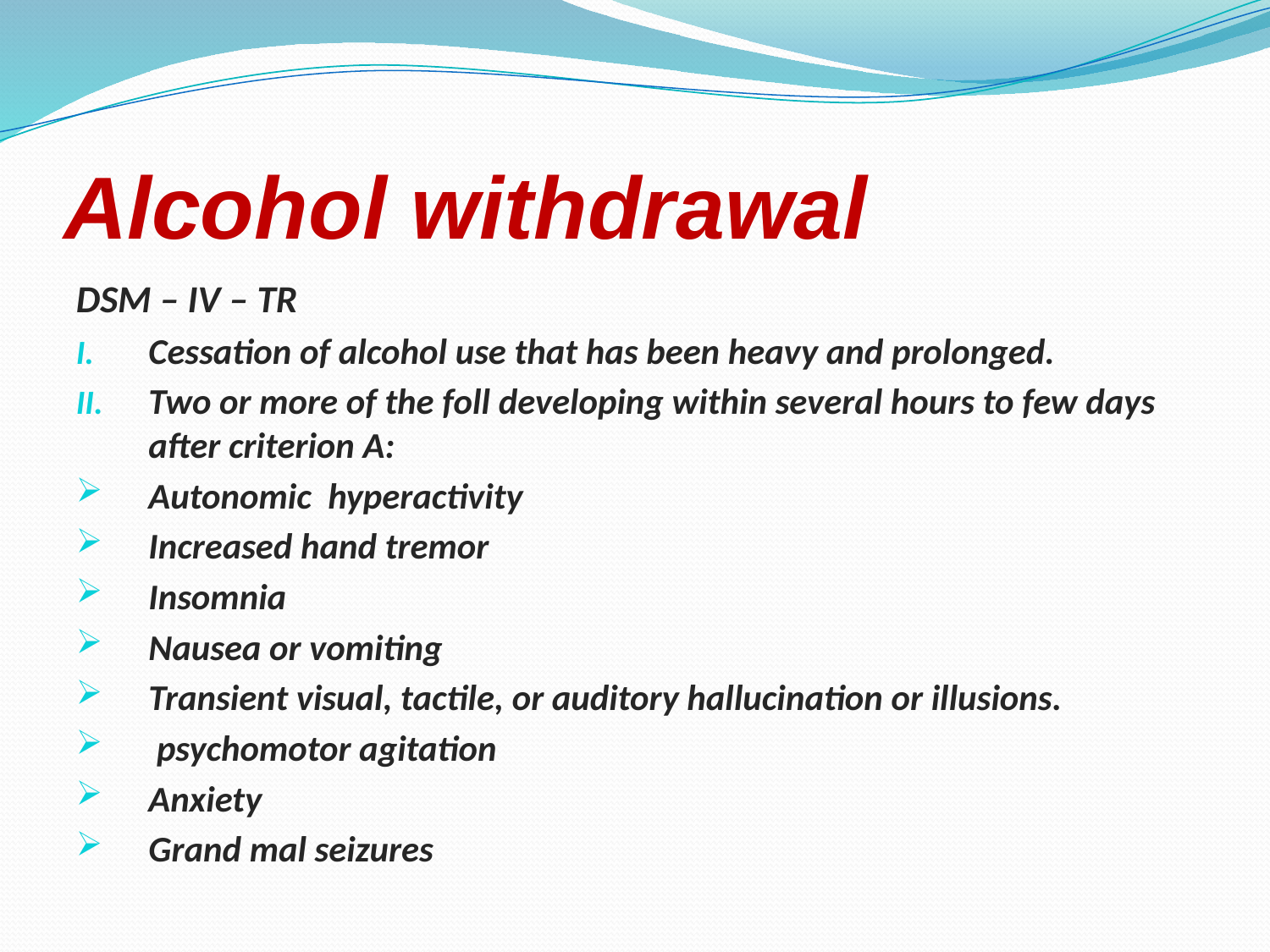

# Alcohol withdrawal
DSM – IV – TR
Cessation of alcohol use that has been heavy and prolonged.
Two or more of the foll developing within several hours to few days after criterion A:
Autonomic  hyperactivity
Increased hand tremor
Insomnia
Nausea or vomiting
Transient visual, tactile, or auditory hallucination or illusions.
 psychomotor agitation
Anxiety
Grand mal seizures